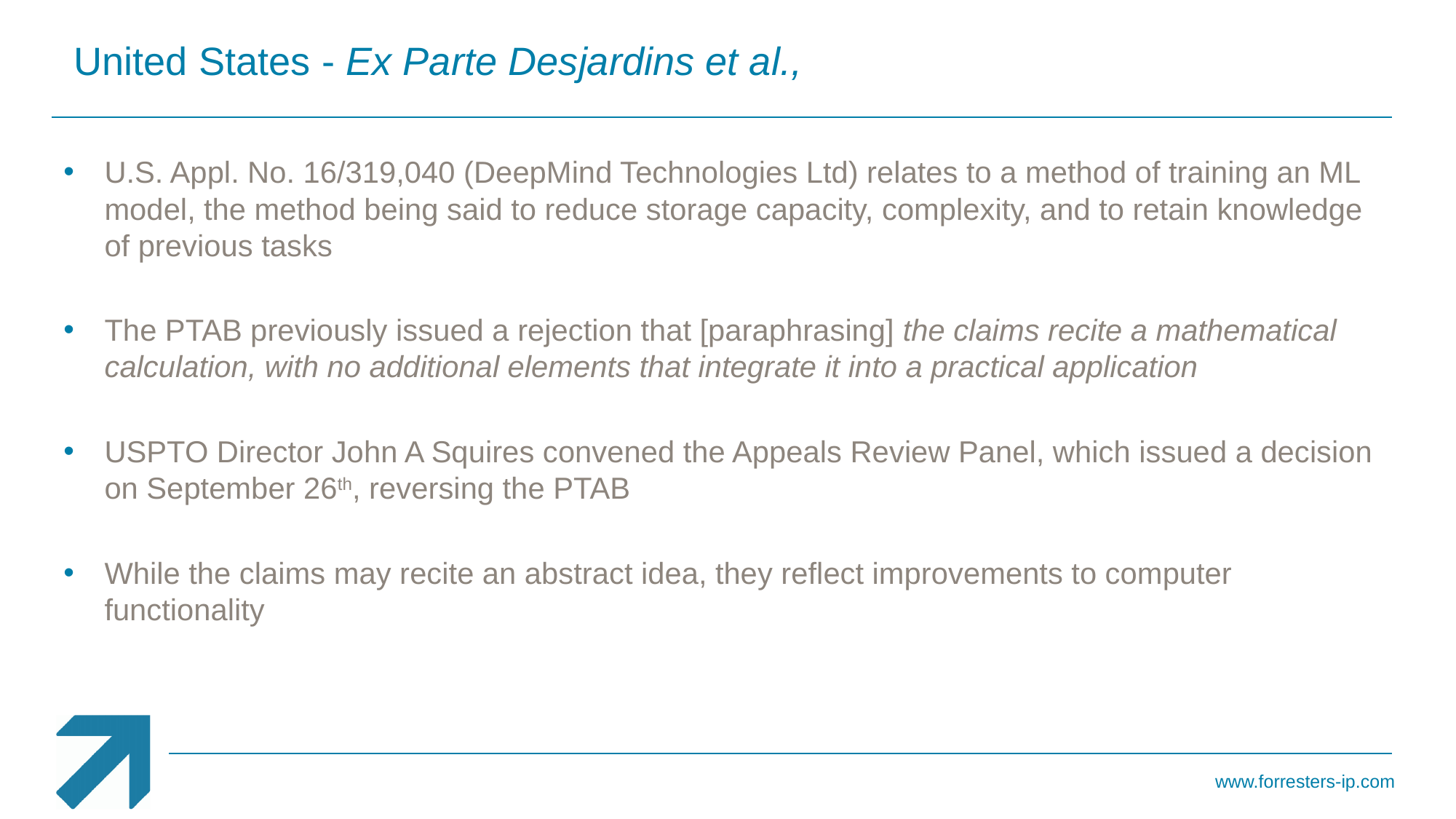

United States - Ex Parte Desjardins et al.,
U.S. Appl. No. 16/319,040 (DeepMind Technologies Ltd) relates to a method of training an ML model, the method being said to reduce storage capacity, complexity, and to retain knowledge of previous tasks

The PTAB previously issued a rejection that [paraphrasing] the claims recite a mathematical calculation, with no additional elements that integrate it into a practical application

USPTO Director John A Squires convened the Appeals Review Panel, which issued a decision on September 26th, reversing the PTAB

While the claims may recite an abstract idea, they reflect improvements to computer functionality